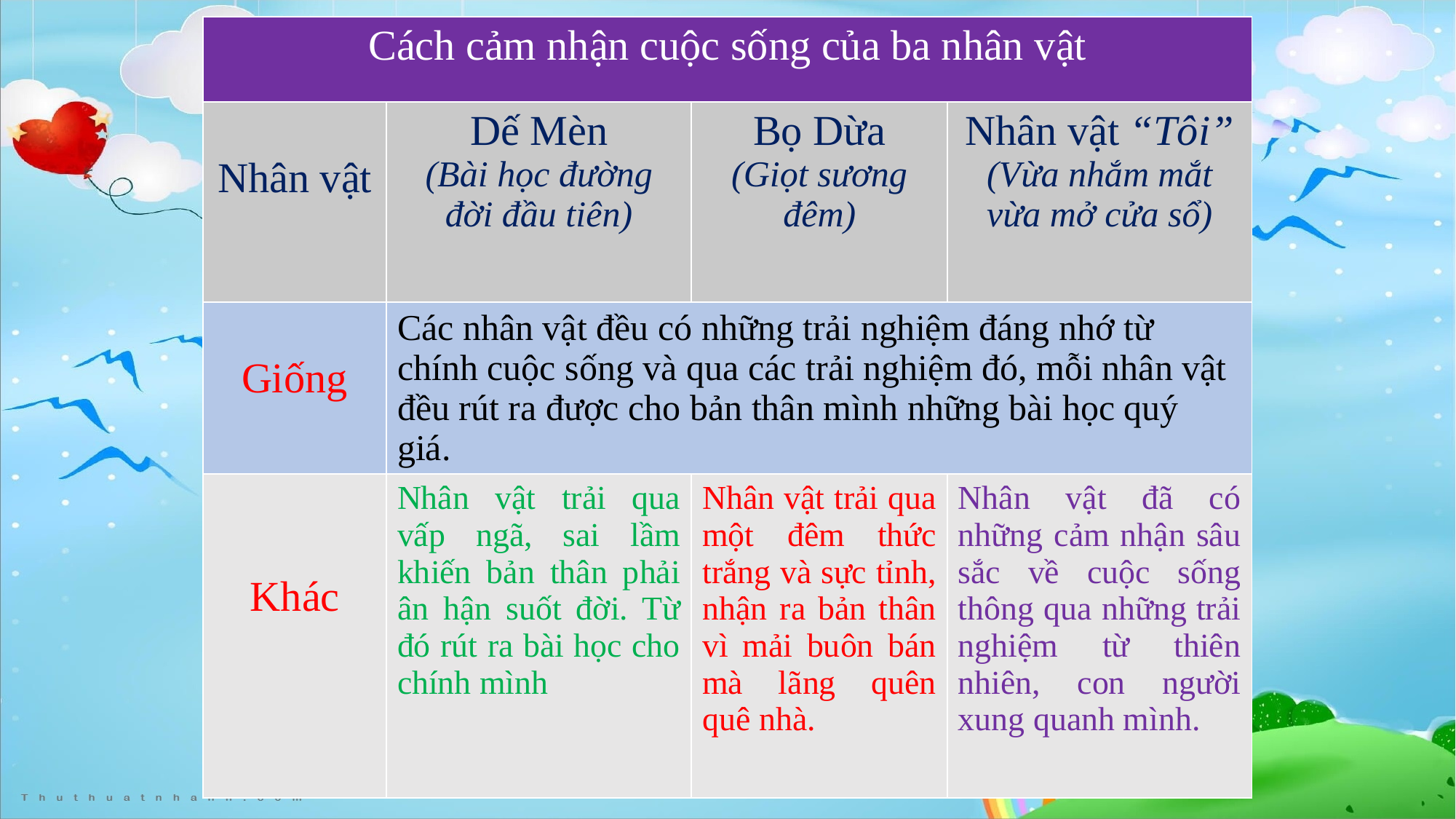

| Cách cảm nhận cuộc sống của ba nhân vật |  |  |  |
| --- | --- | --- | --- |
| Nhân vật | Dế Mèn (Bài học đường đời đầu tiên) | Bọ Dừa (Giọt sương đêm) | Nhân vật “Tôi” (Vừa nhắm mắt vừa mở cửa sổ) |
| Giống | Các nhân vật đều có những trải nghiệm đáng nhớ từ chính cuộc sống và qua các trải nghiệm đó, mỗi nhân vật đều rút ra được cho bản thân mình những bài học quý giá. |  |  |
| Khác | Nhân vật trải qua vấp ngã, sai lầm khiến bản thân phải ân hận suốt đời. Từ đó rút ra bài học cho chính mình | Nhân vật trải qua một đêm thức trắng và sực tỉnh, nhận ra bản thân vì mải buôn bán mà lãng quên quê nhà. | Nhân vật đã có những cảm nhận sâu sắc về cuộc sống thông qua những trải nghiệm từ thiên nhiên, con người xung quanh mình. |